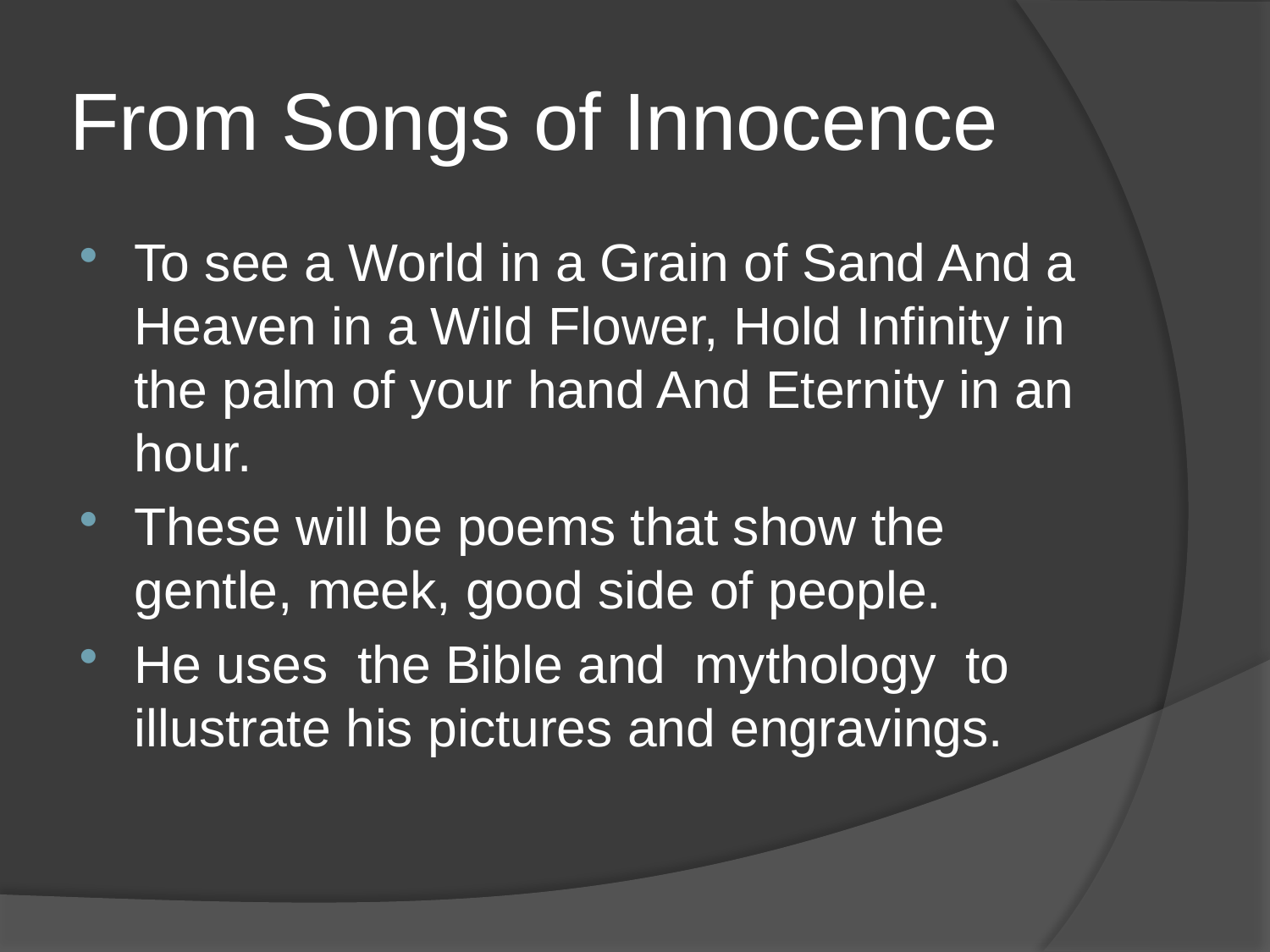

# From Songs of Innocence
To see a World in a Grain of Sand And a Heaven in a Wild Flower, Hold Infinity in the palm of your hand And Eternity in an hour.
These will be poems that show the gentle, meek, good side of people.
He uses  the Bible and  mythology  to illustrate his pictures and engravings.